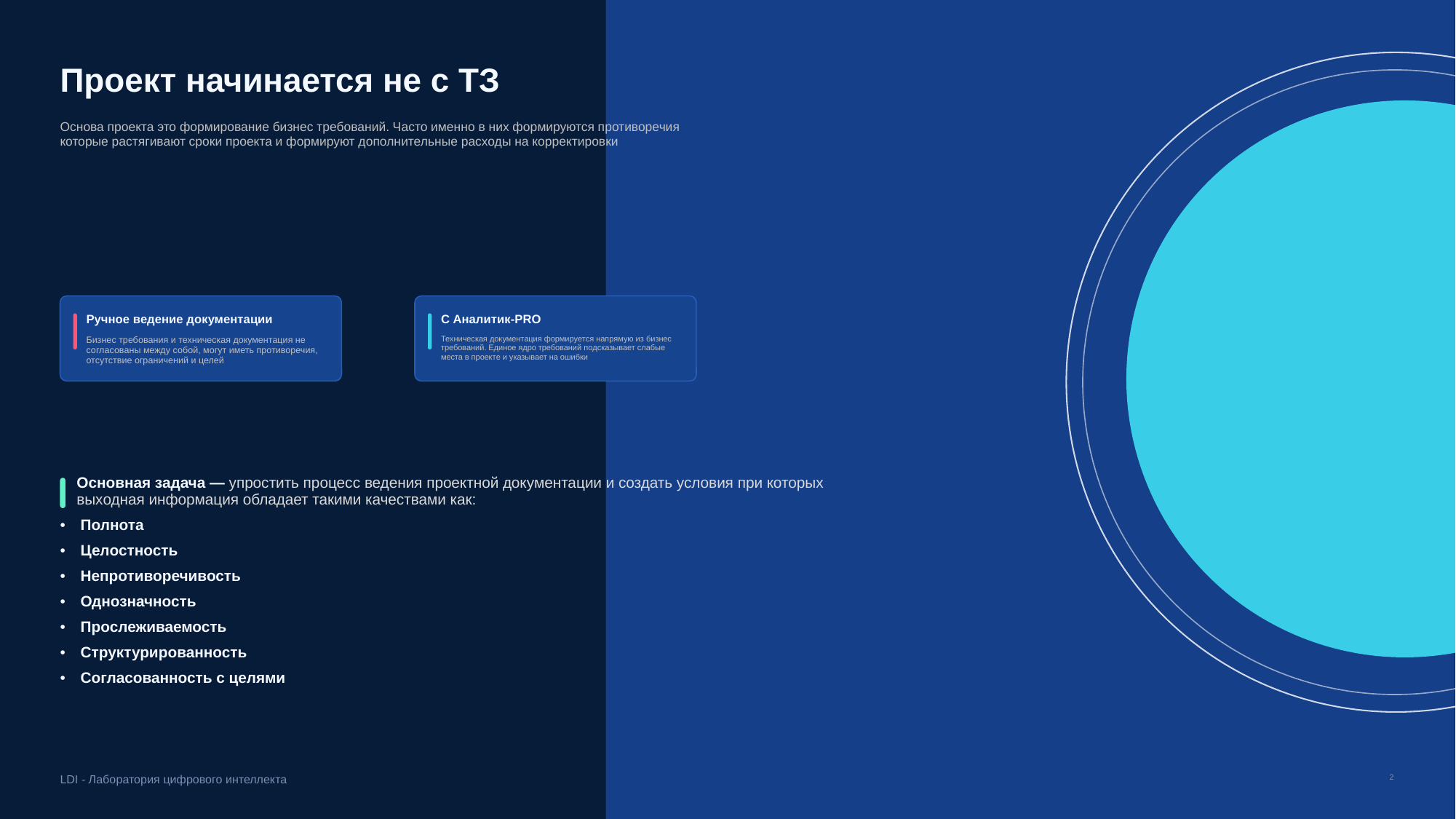

Проект начинается не с ТЗ

Основа проекта это формирование бизнес требований. Часто именно в них формируются противоречия
которые растягивают сроки проекта и формируют дополнительные расходы на корректировки

Ручное ведение документации
С Аналитик-PRO

Бизнес требования и техническая документация не согласованы между собой, могут иметь противоречия, отсутствие ограничений и целей
Техническая документация формируется напрямую из бизнес требований. Единое ядро требований подсказывает слабые места в проекте и указывает на ошибки
    Основная задача — упростить процесс ведения проектной документации и создать условия при которых
    выходная информация обладает такими качествами как:
Полнота
Целостность
Непротиворечивость
Однозначность
Прослеживаемость
Структурированность
Согласованность с целями

LDI - Лаборатория цифрового интеллекта
2